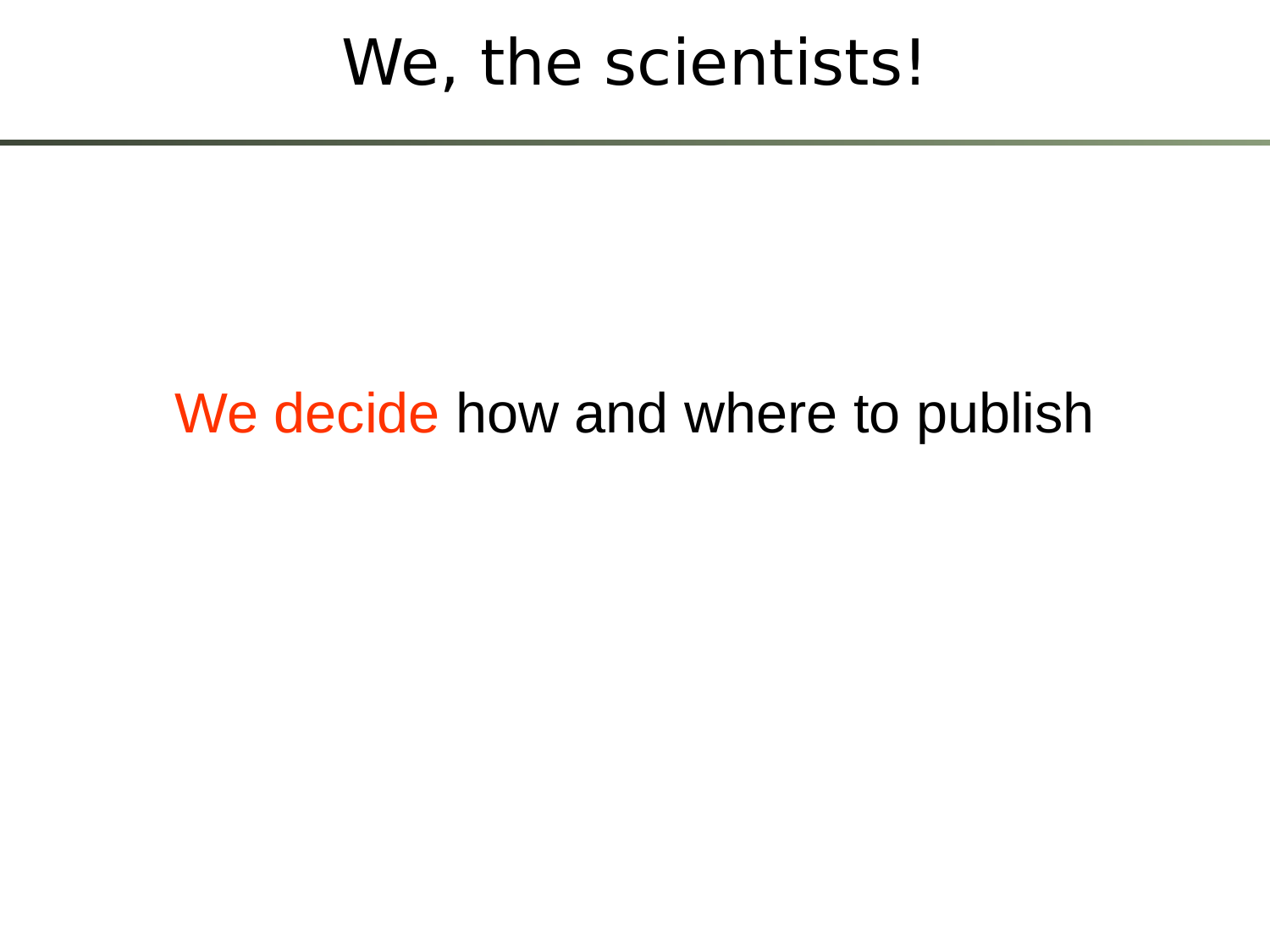

# We, the scientists!
We decide how and where to publish